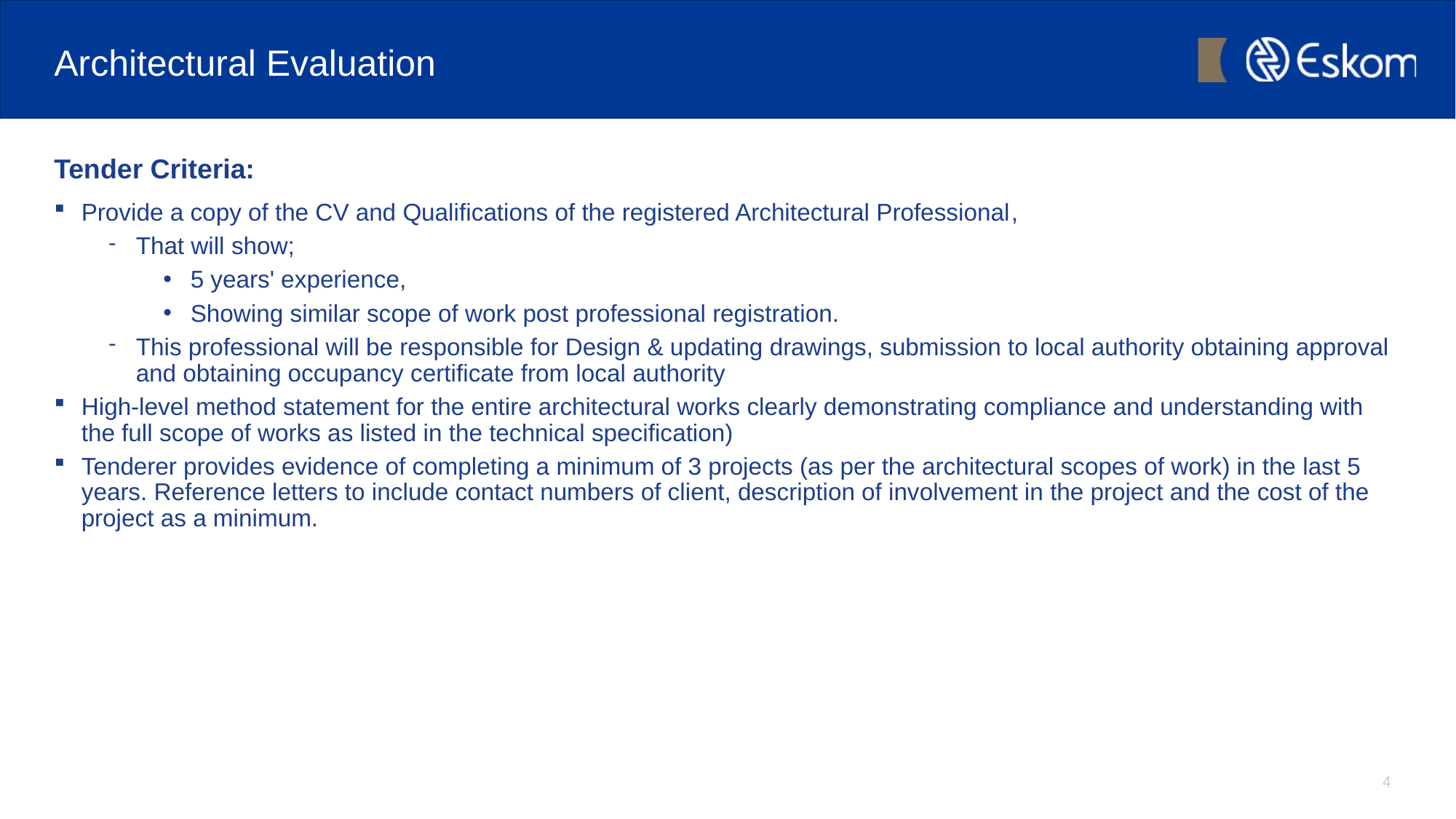

# Architectural Evaluation
Tender Criteria:
Provide a copy of the CV and Qualifications of the registered Architectural Professional,
That will show;
5 years' experience,
Showing similar scope of work post professional registration.
This professional will be responsible for Design & updating drawings, submission to local authority obtaining approval and obtaining occupancy certificate from local authority
High-level method statement for the entire architectural works clearly demonstrating compliance and understanding with the full scope of works as listed in the technical specification)
Tenderer provides evidence of completing a minimum of 3 projects (as per the architectural scopes of work) in the last 5 years. Reference letters to include contact numbers of client, description of involvement in the project and the cost of the project as a minimum.

4